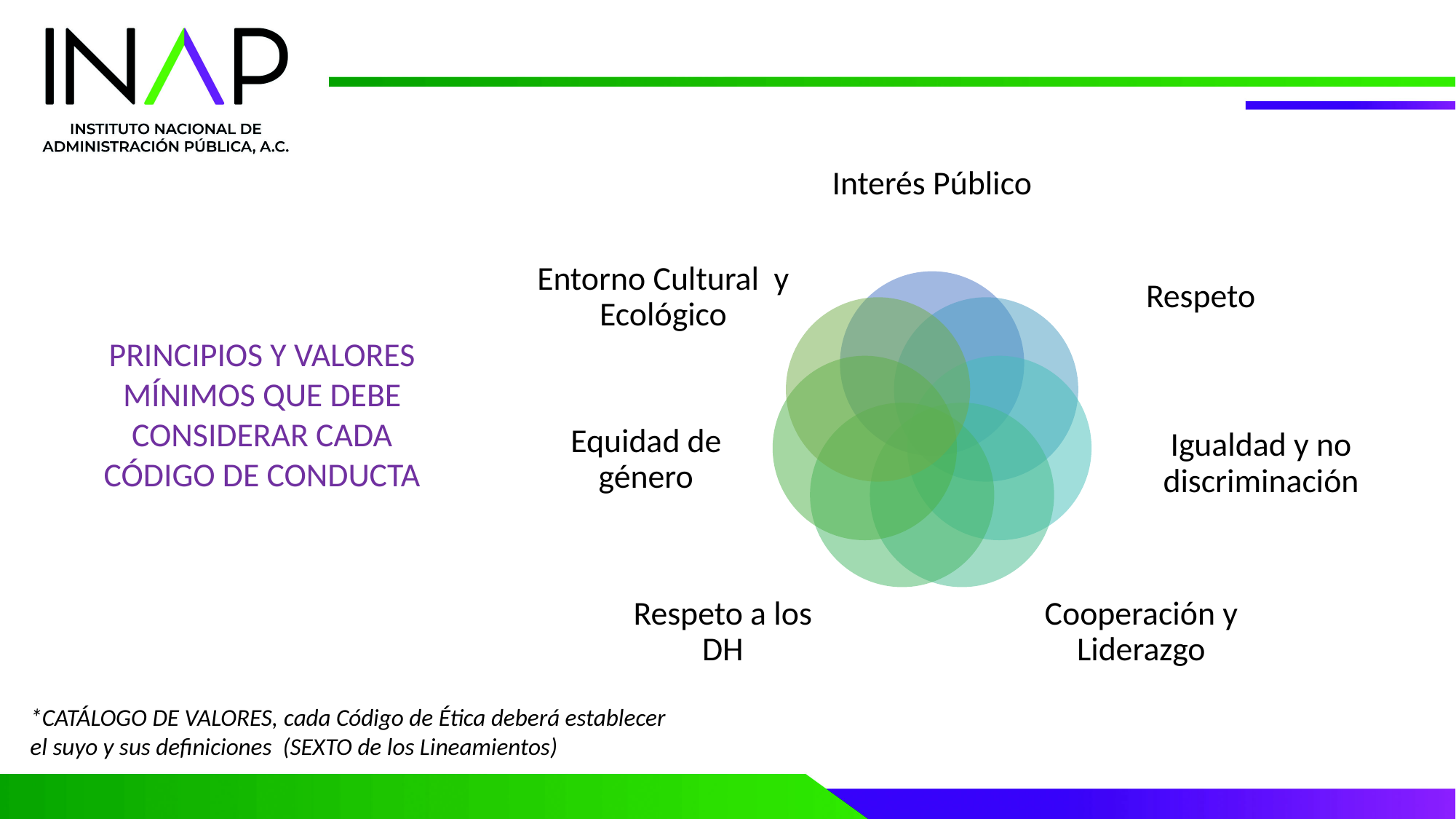

Interés Público
Respeto
Igualdad y no discriminación
Cooperación y Liderazgo
Respeto a los DH
Equidad de género
Entorno Cultural  y Ecológico
PRINCIPIOS Y VALORES MÍNIMOS QUE DEBE CONSIDERAR CADA CÓDIGO DE CONDUCTA

*CATÁLOGO DE VALORES, cada Código de Ética deberá establecer el suyo y sus definiciones  (SEXTO de los Lineamientos)